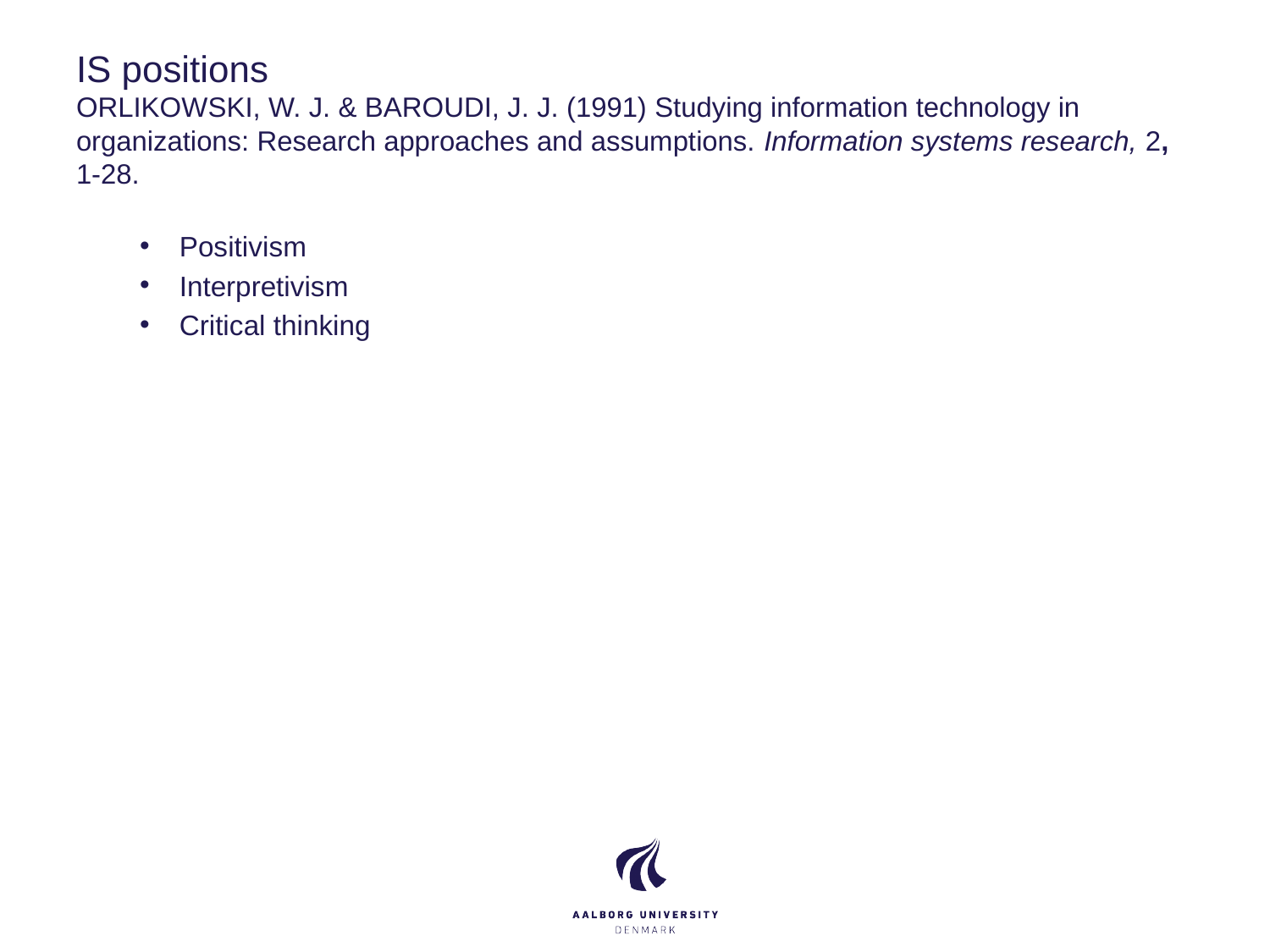

# IS positions ORLIKOWSKI, W. J. & BAROUDI, J. J. (1991) Studying information technology in organizations: Research approaches and assumptions. Information systems research, 2, 1-28.
Positivism
Interpretivism
Critical thinking